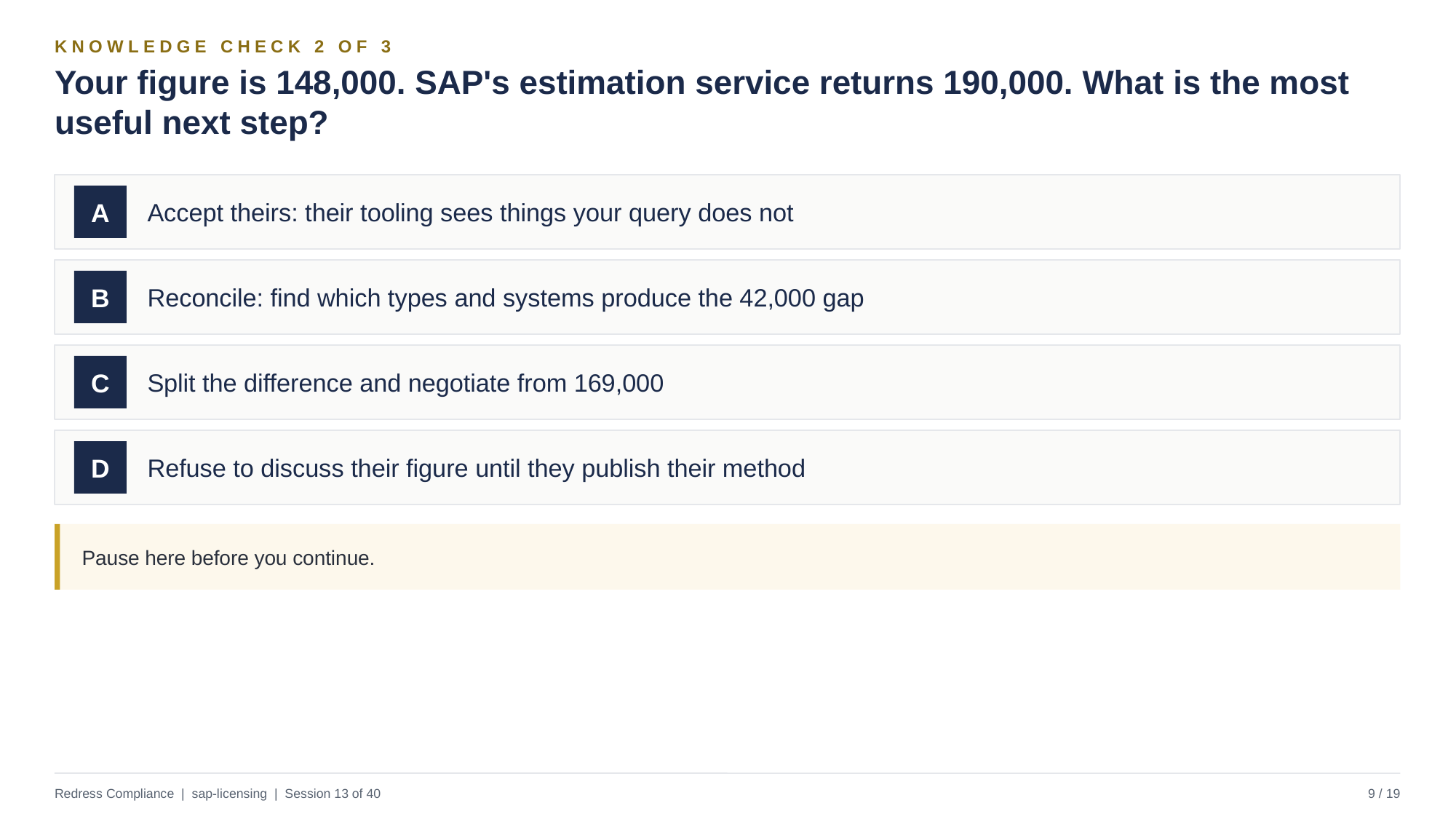

KNOWLEDGE CHECK 2 OF 3
Your figure is 148,000. SAP's estimation service returns 190,000. What is the most useful next step?

Accept theirs: their tooling sees things your query does not

A

Reconcile: find which types and systems produce the 42,000 gap

B

Split the difference and negotiate from 169,000

C

Refuse to discuss their figure until they publish their method

D

Pause here before you continue.

Redress Compliance  |  sap-licensing  |  Session 13 of 40
9 / 19